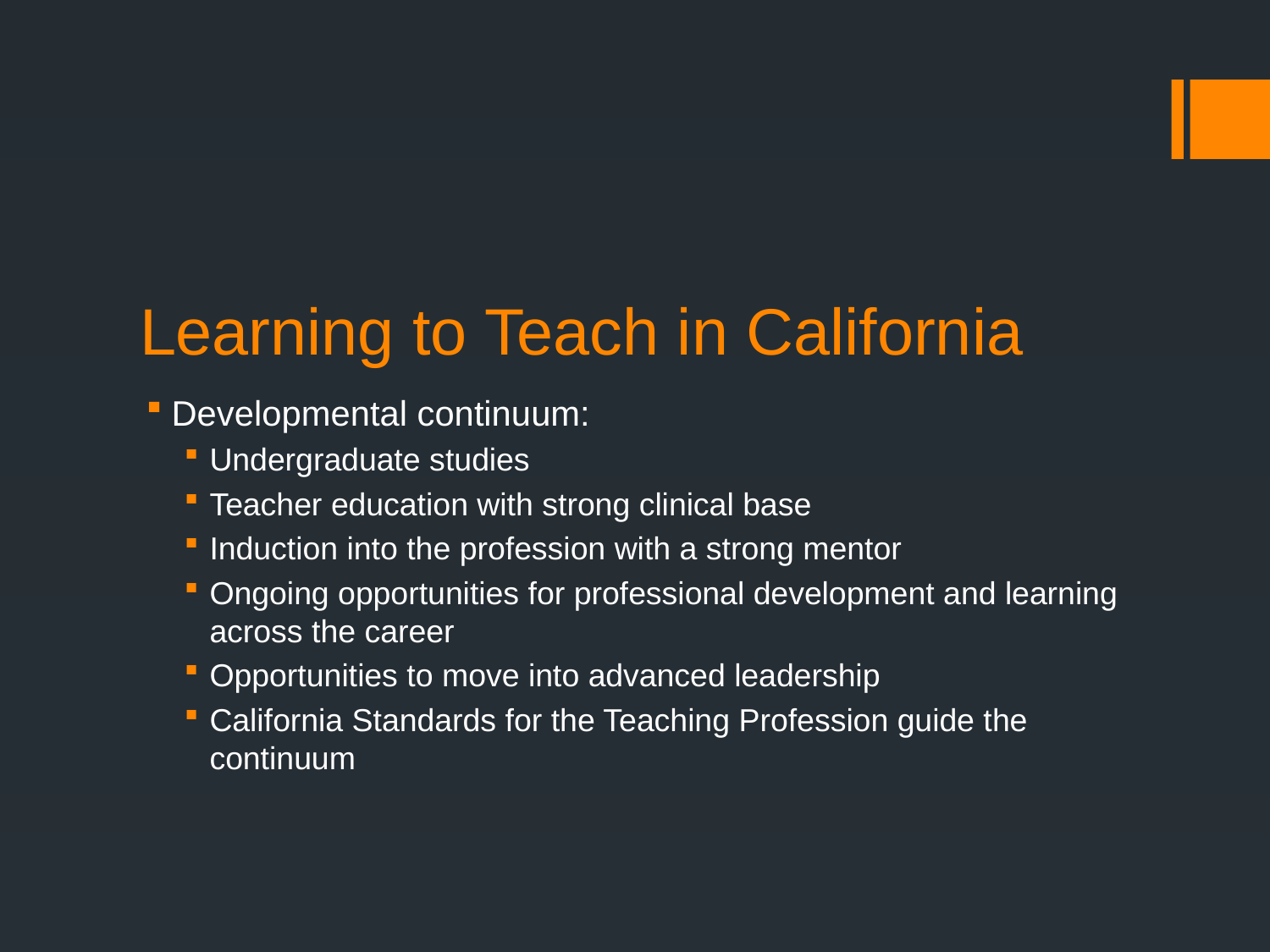

# Learning to Teach in California
Developmental continuum:
Undergraduate studies
Teacher education with strong clinical base
Induction into the profession with a strong mentor
Ongoing opportunities for professional development and learning across the career
Opportunities to move into advanced leadership
California Standards for the Teaching Profession guide the continuum